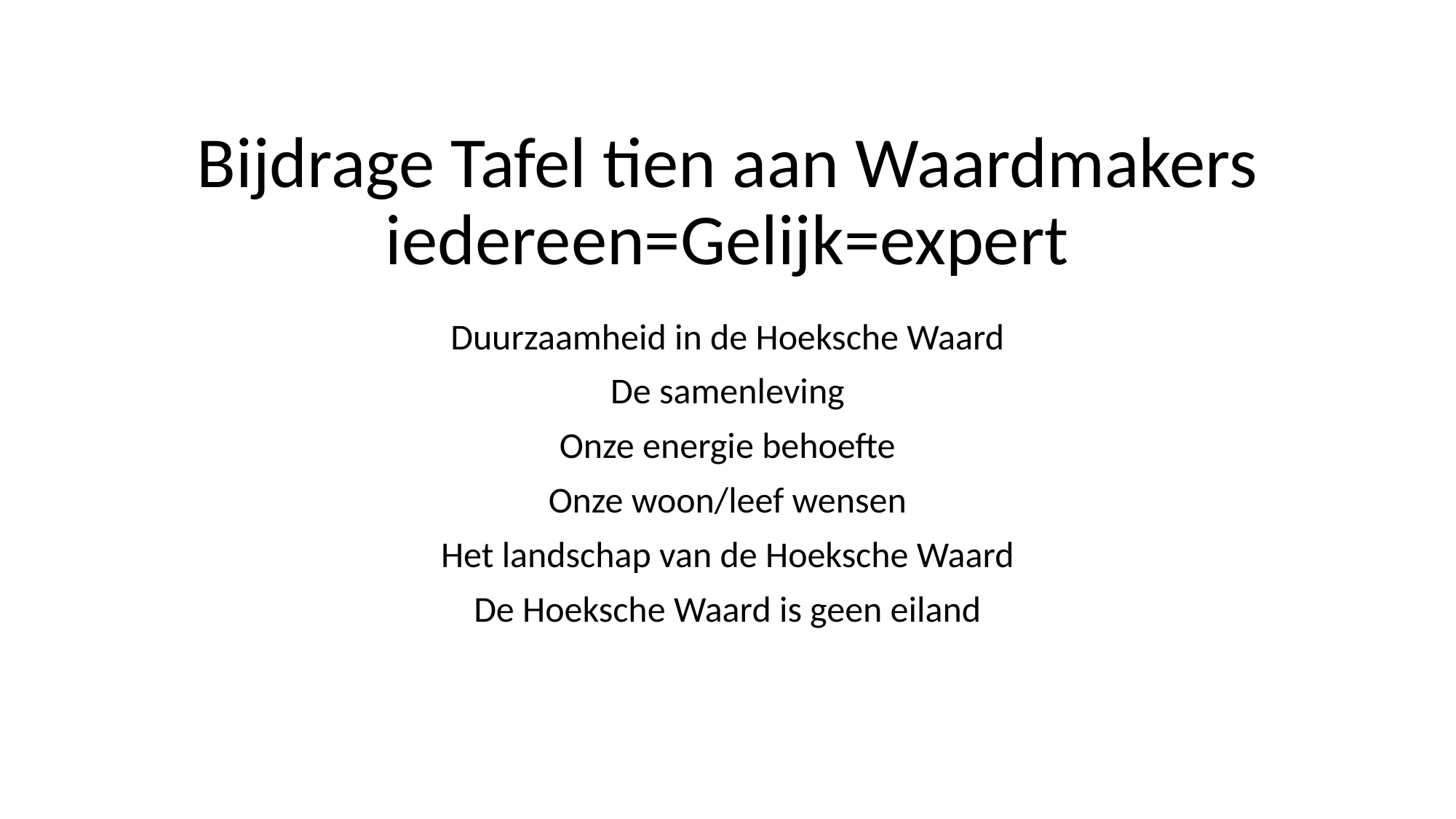

# Bijdrage Tafel tien aan Waardmakers iedereen=Gelijk=expert
Duurzaamheid in de Hoeksche Waard
De samenleving
Onze energie behoefte
Onze woon/leef wensen
Het landschap van de Hoeksche Waard
De Hoeksche Waard is geen eiland